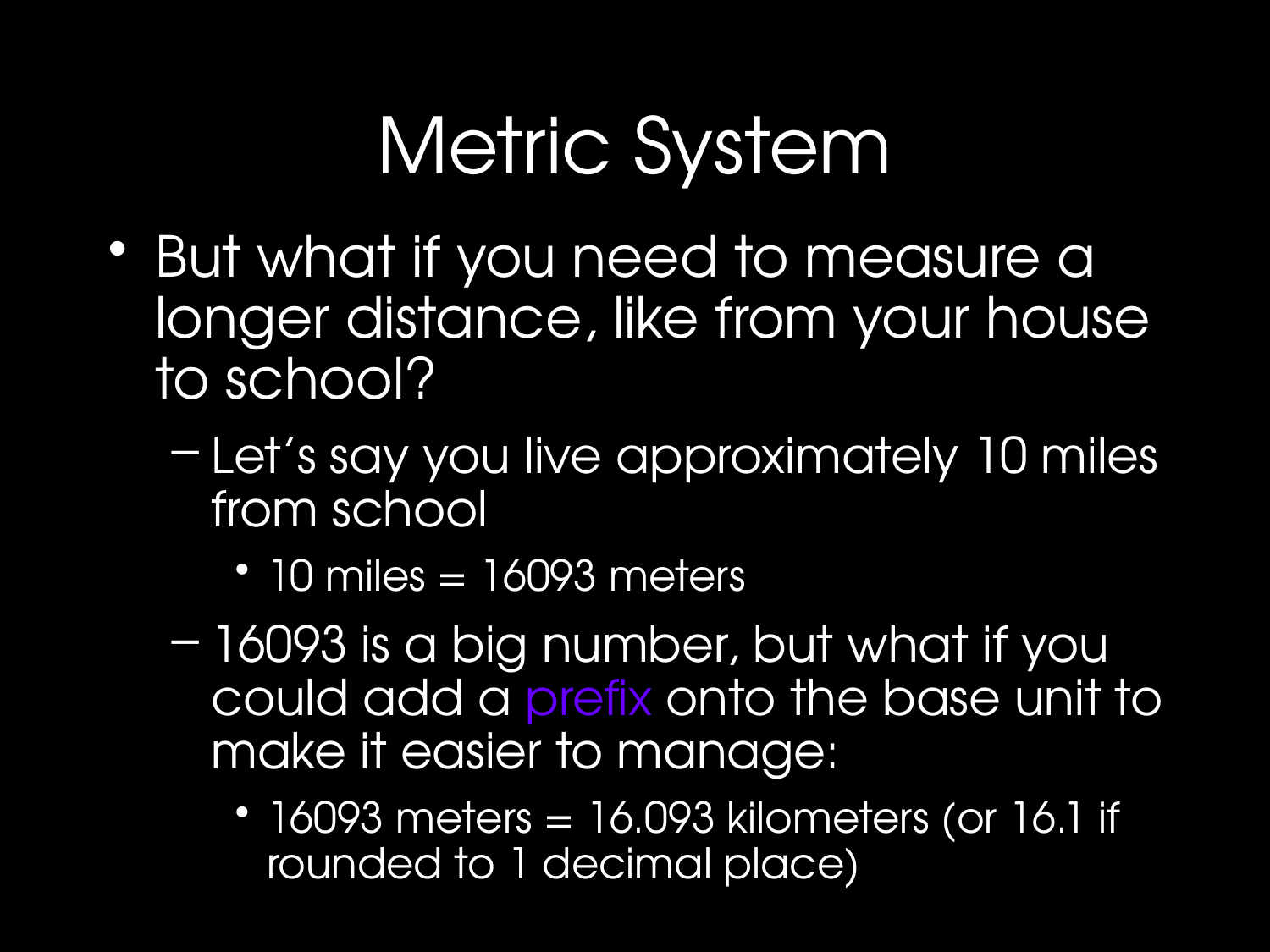

# Metric System
But what if you need to measure a longer distance, like from your house to school?
Let’s say you live approximately 10 miles from school
10 miles = 16093 meters
16093 is a big number, but what if you could add a prefix onto the base unit to make it easier to manage:
16093 meters = 16.093 kilometers (or 16.1 if rounded to 1 decimal place)